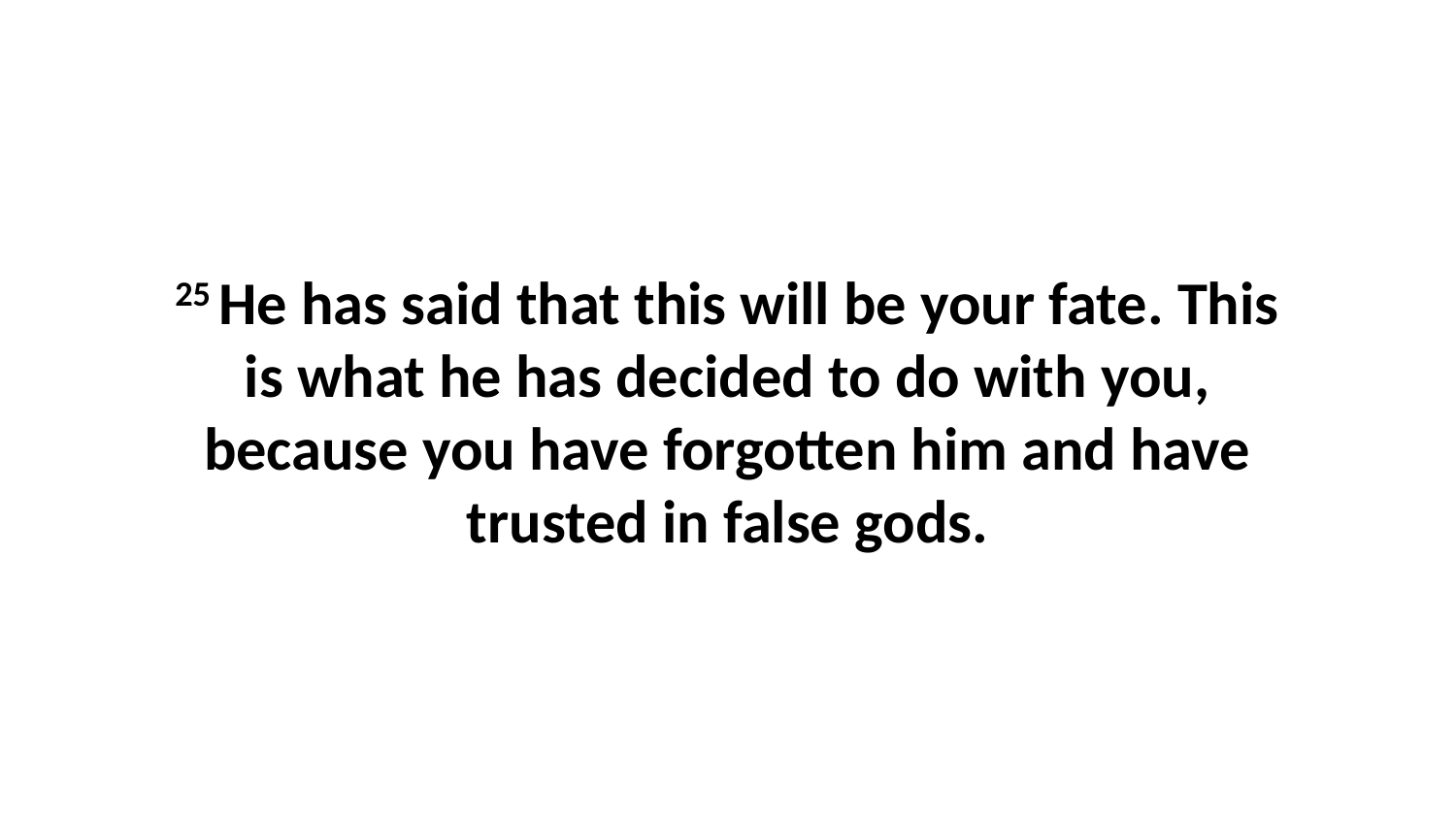

25 He has said that this will be your fate. This is what he has decided to do with you, because you have forgotten him and have trusted in false gods.